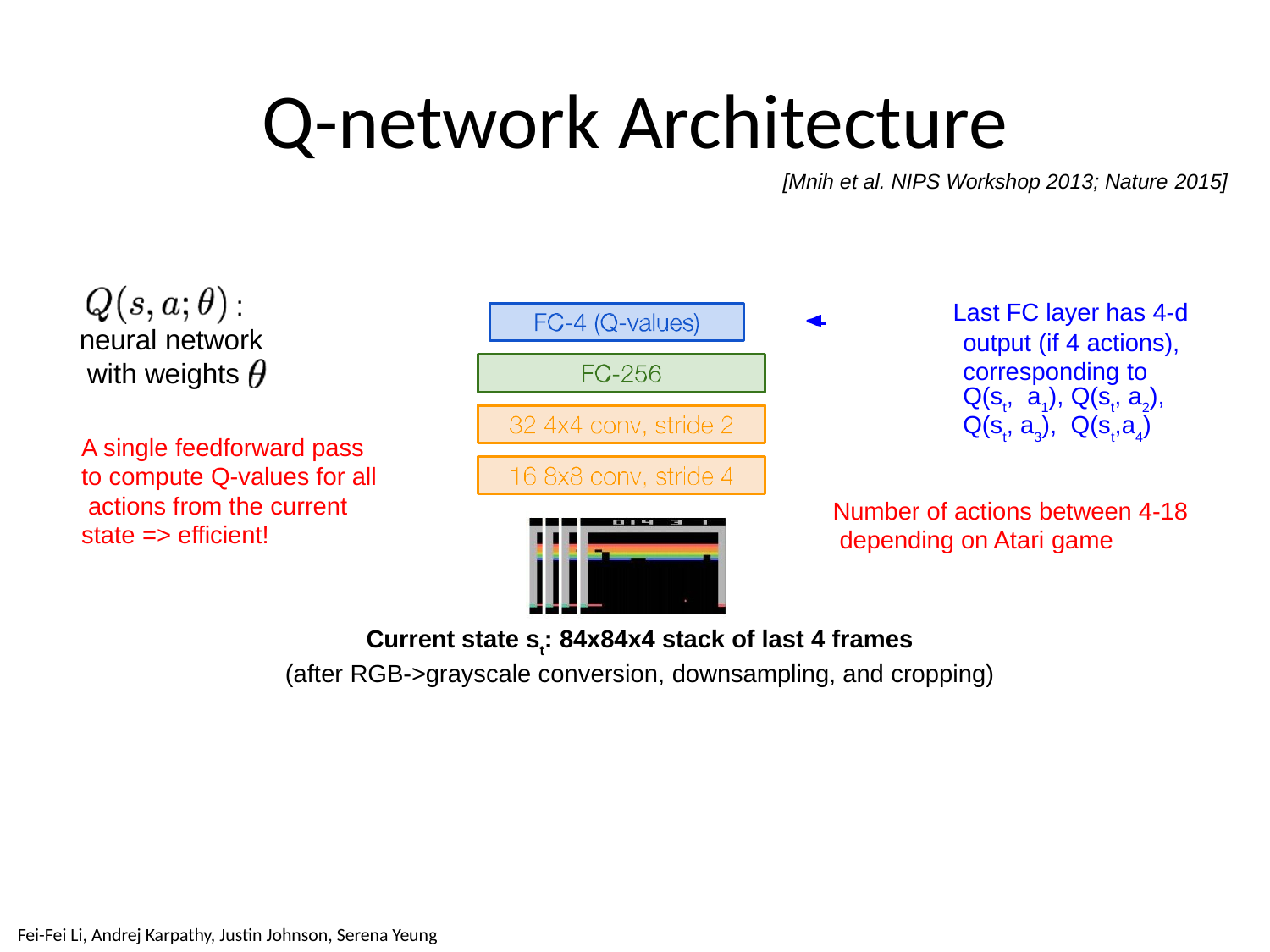

# Q-network Architecture
[Mnih et al. NIPS Workshop 2013; Nature 2015]

:
neural network  with weights
 	 Last FC layer has 4-d
output (if 4 actions),  corresponding to
Q(st,  a1), Q(st, a2), Q(st, a3),  Q(st,a4)

A single feedforward pass  to compute Q-values for all  actions from the current  state => efficient!

Number of actions between 4-18  depending on Atari game

Current state st: 84x84x4 stack of last 4 frames
(after RGB->grayscale conversion, downsampling, and cropping)
May 22, 2018
Fei-Fei Li & Justin Johnson & Serena Yeung
Fei-Fei Li, Andrej Karpathy, Justin Johnson, Serena Yeung
Lecture 14 - 17